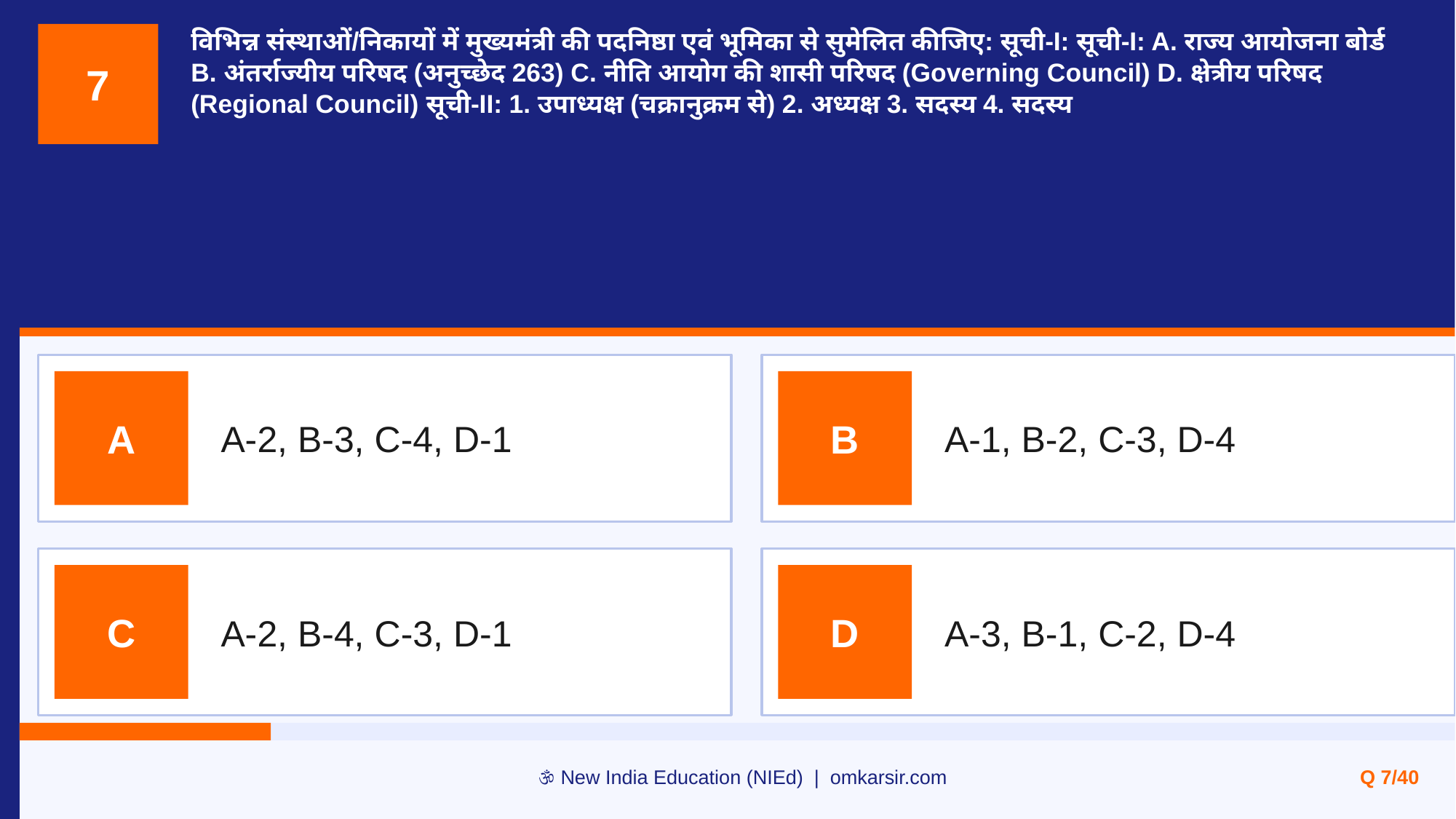

विभिन्न संस्थाओं/निकायों में मुख्यमंत्री की पदनिष्ठा एवं भूमिका से सुमेलित कीजिए: सूची-I: सूची-I: A. राज्य आयोजना बोर्ड B. अंतर्राज्यीय परिषद (अनुच्छेद 263) C. नीति आयोग की शासी परिषद (Governing Council) D. क्षेत्रीय परिषद (Regional Council) सूची-II: 1. उपाध्यक्ष (चक्रानुक्रम से) 2. अध्यक्ष 3. सदस्य 4. सदस्य
7

A-2, B-3, C-4, D-1
A-1, B-2, C-3, D-4
A
B

A-2, B-4, C-3, D-1
A-3, B-1, C-2, D-4
C
D

🕉️ New India Education (NIEd)  |  omkarsir.com
Q 7/40